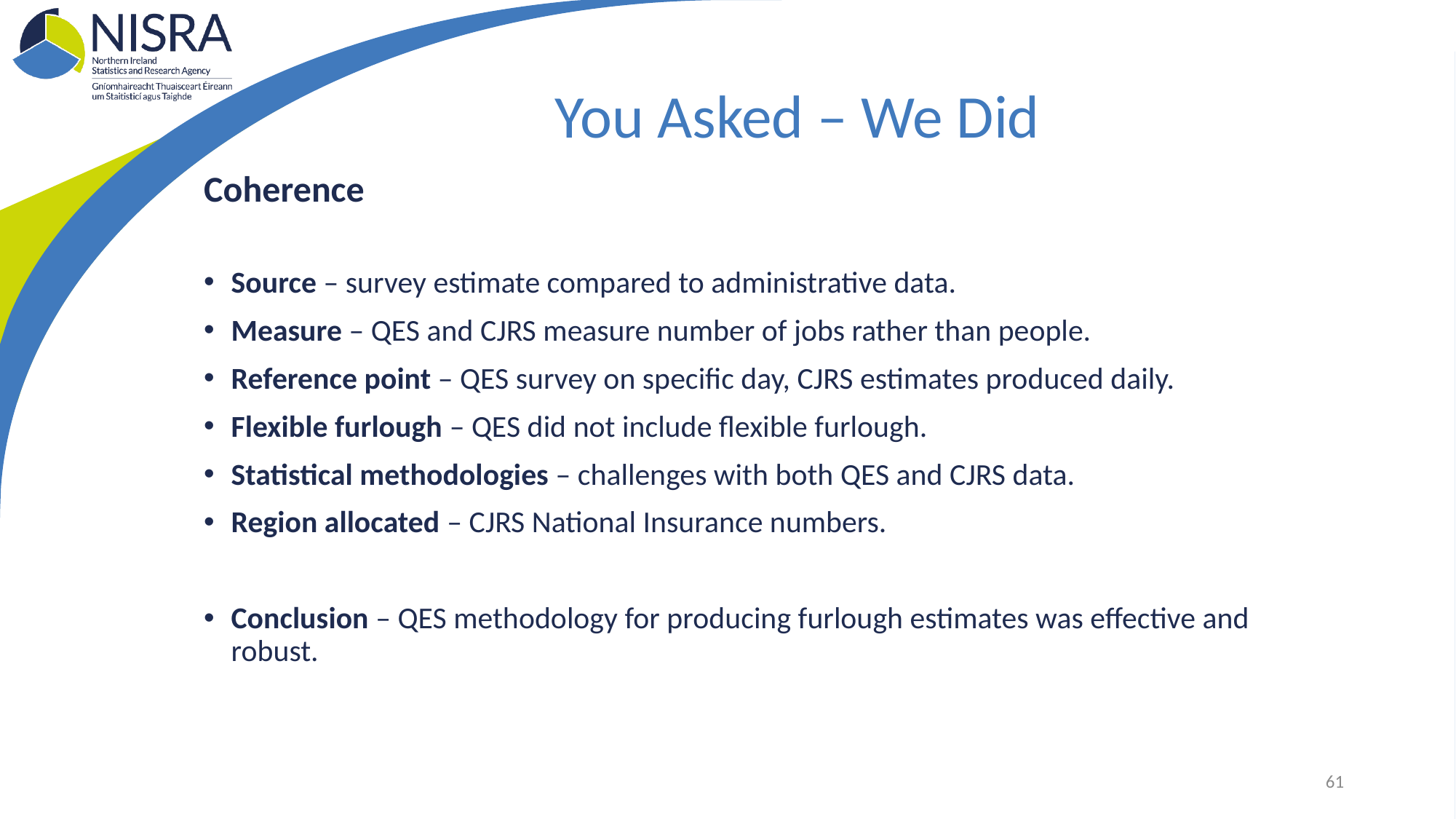

61
# You Asked – We Did
Coherence

Source – survey estimate compared to administrative data.
Measure – QES and CJRS measure number of jobs rather than people.
Reference point – QES survey on specific day, CJRS estimates produced daily.
Flexible furlough – QES did not include flexible furlough.
Statistical methodologies – challenges with both QES and CJRS data.
Region allocated – CJRS National Insurance numbers.

Conclusion – QES methodology for producing furlough estimates was effective and robust.